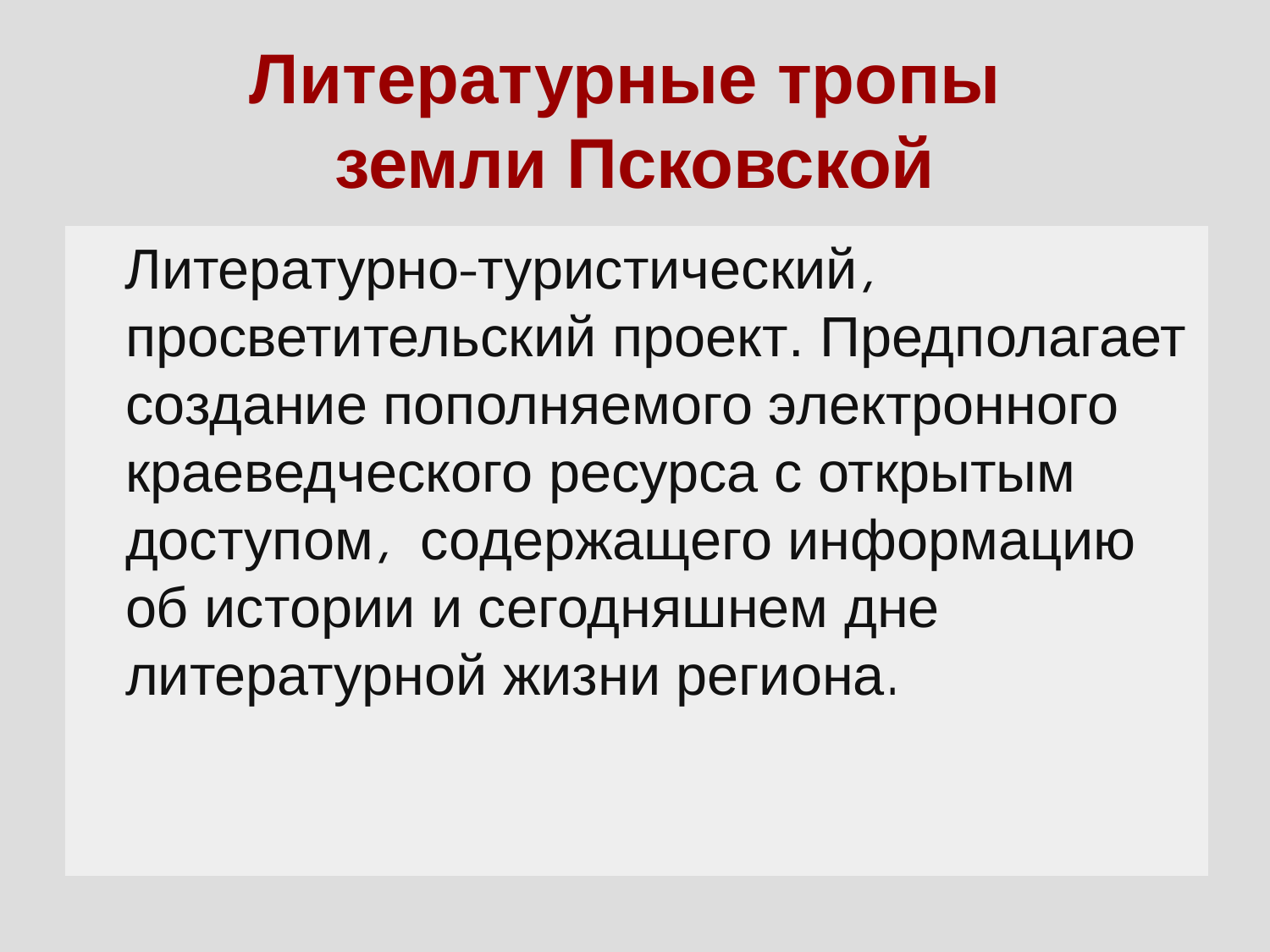

# Литературные тропы земли Псковской
   Литературно-туристический, просветительский проект. Предполагает создание пополняемого электронного краеведческого ресурса с открытым доступом,  содержащего информацию об истории и сегодняшнем дне литературной жизни региона.